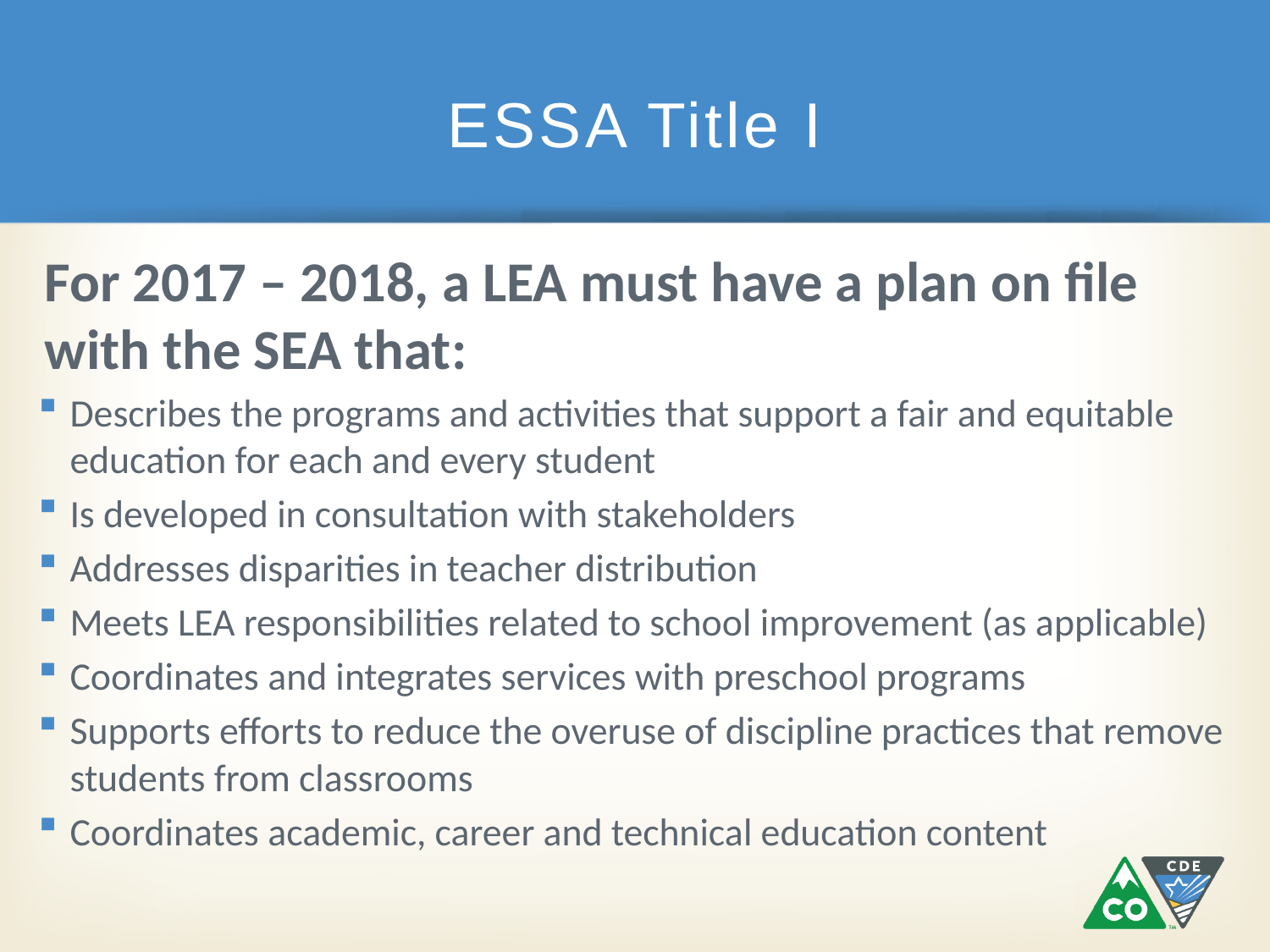

# ESSA Title I
For 2017 – 2018, a LEA must have a plan on file with the SEA that:
Describes the programs and activities that support a fair and equitable education for each and every student
Is developed in consultation with stakeholders
Addresses disparities in teacher distribution
Meets LEA responsibilities related to school improvement (as applicable)
Coordinates and integrates services with preschool programs
Supports efforts to reduce the overuse of discipline practices that remove students from classrooms
Coordinates academic, career and technical education content